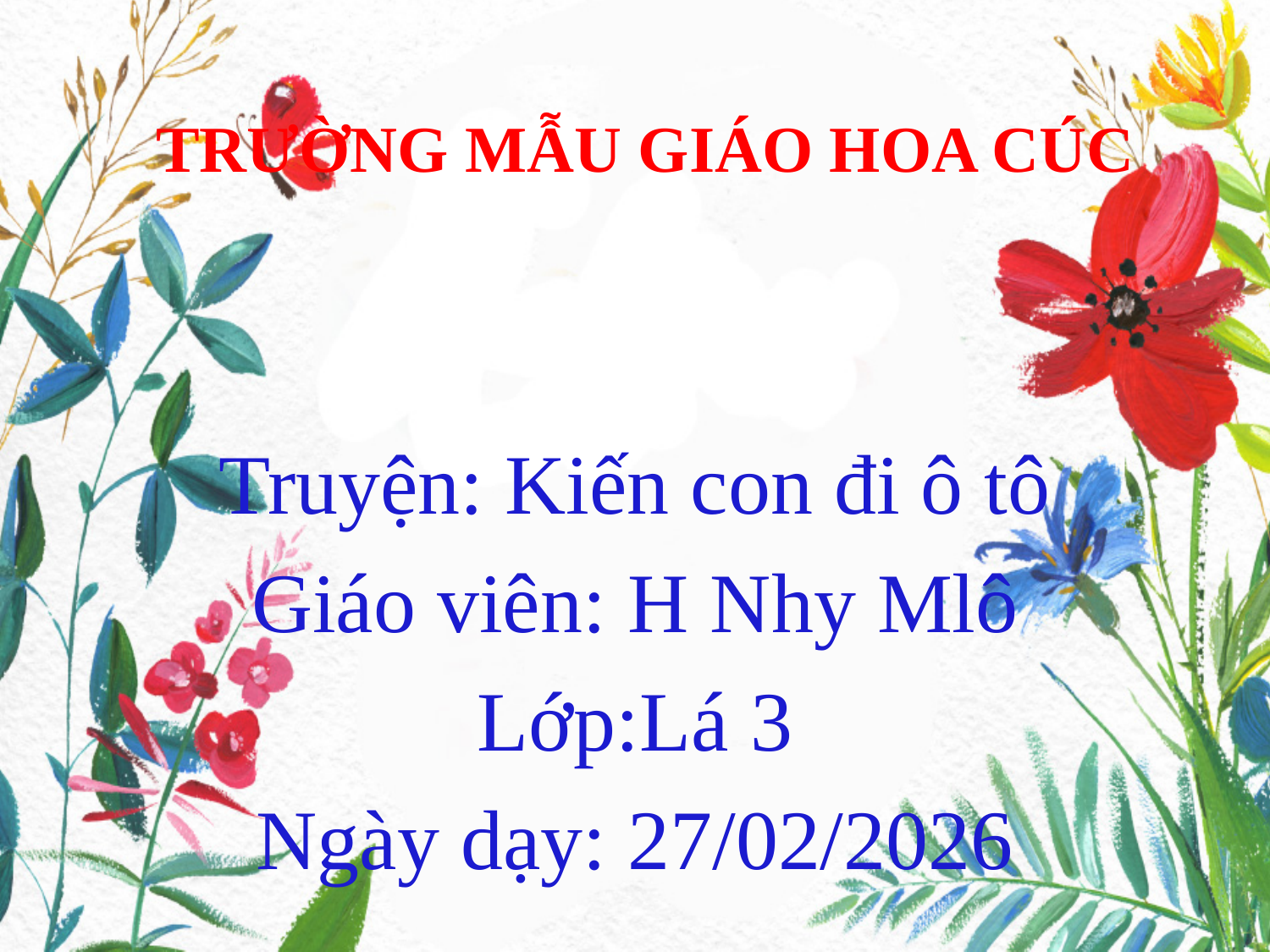

# TRƯỜNG MẪU GIÁO HOA CÚC
Truyện: Kiến con đi ô tô
Giáo viên: H Nhy Mlô
Lớp:Lá 3
Ngày dạy: 27/02/2026